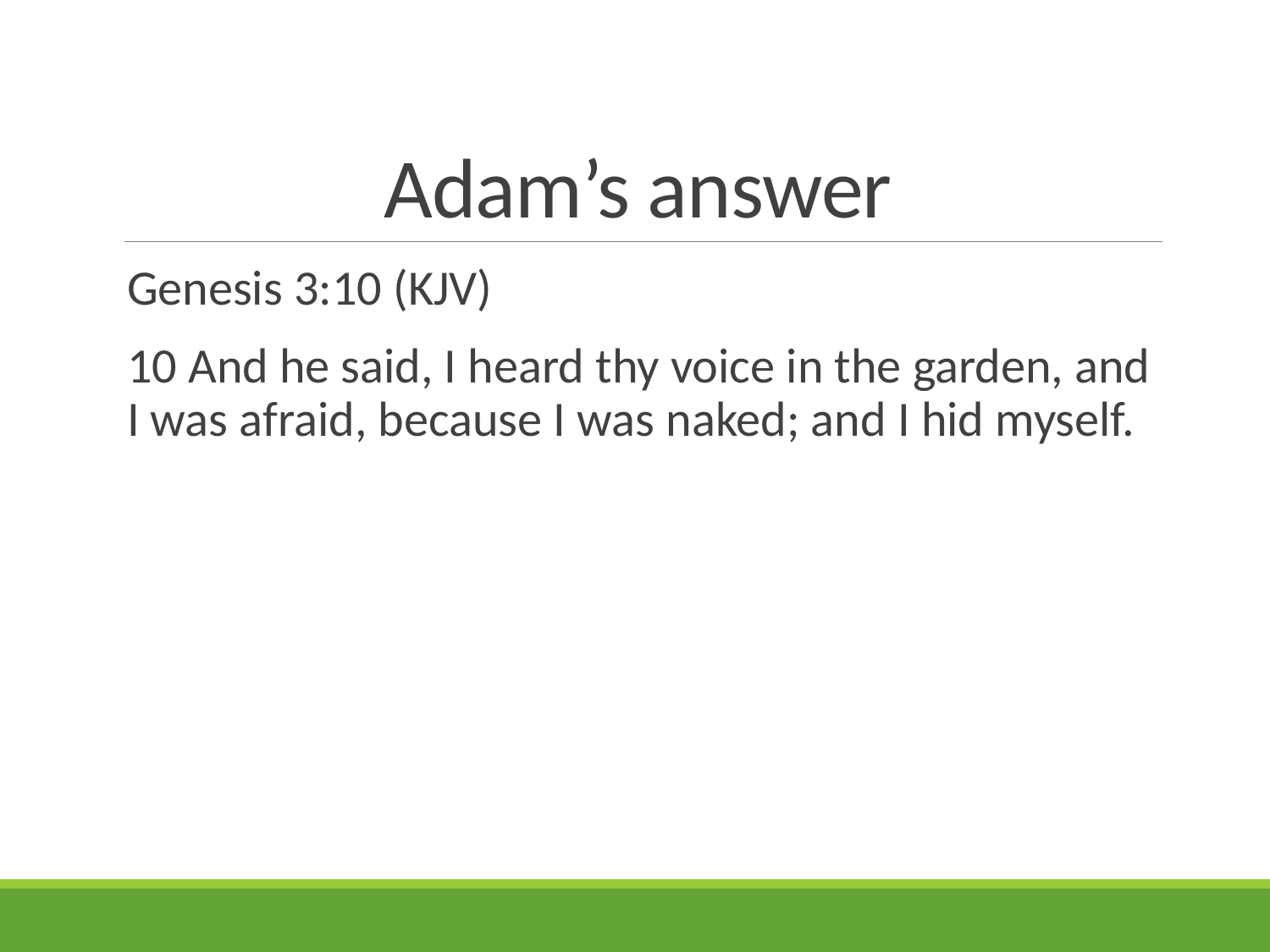

# Adam’s answer
Genesis 3:10 (KJV)
10 And he said, I heard thy voice in the garden, and I was afraid, because I was naked; and I hid myself.